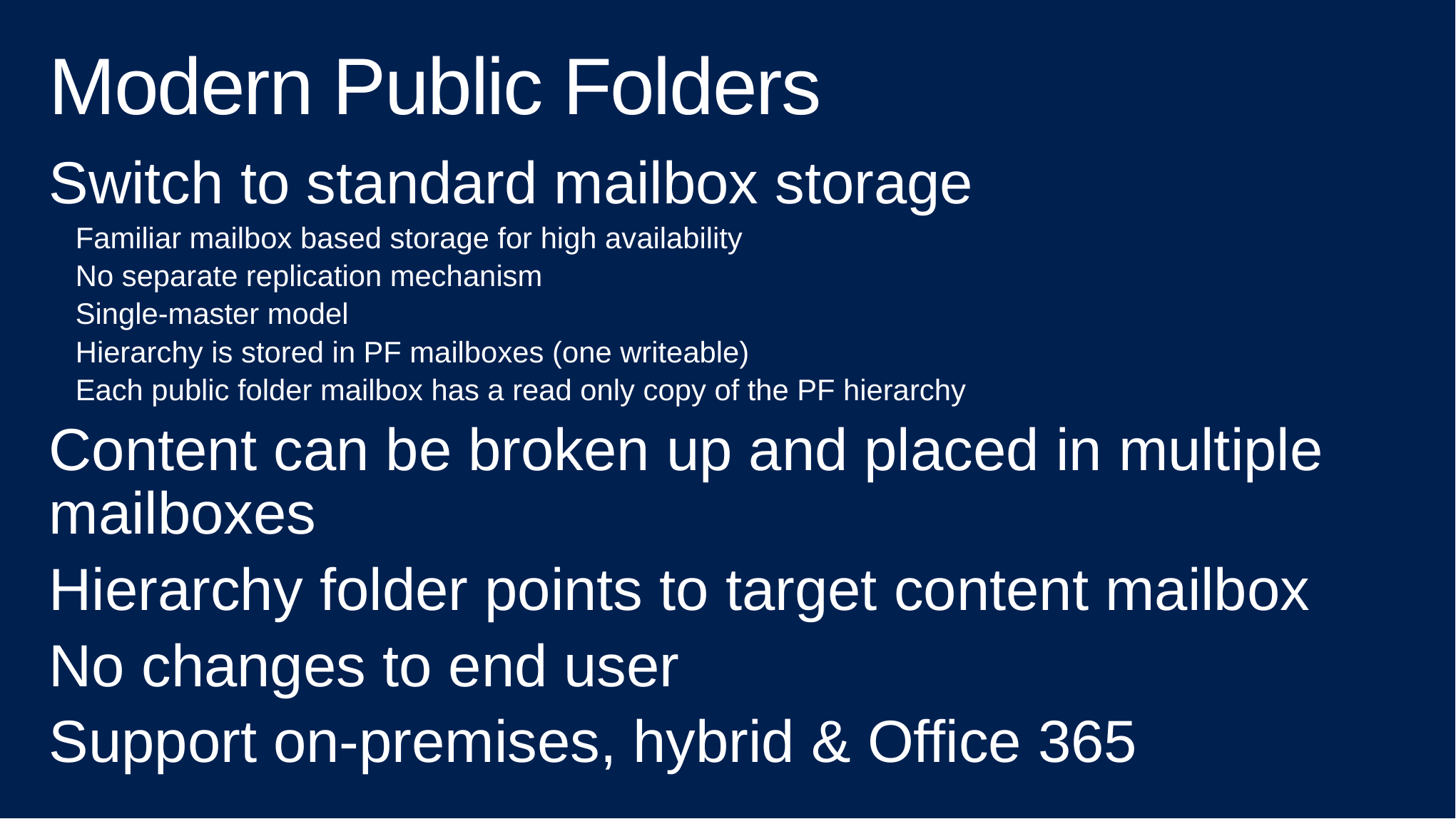

# Modern Public Folders
Switch to standard mailbox storage
Familiar mailbox based storage for high availability
No separate replication mechanism
Single-master model
Hierarchy is stored in PF mailboxes (one writeable)
Each public folder mailbox has a read only copy of the PF hierarchy
Content can be broken up and placed in multiple mailboxes
Hierarchy folder points to target content mailbox
No changes to end user
Support on-premises, hybrid & Office 365